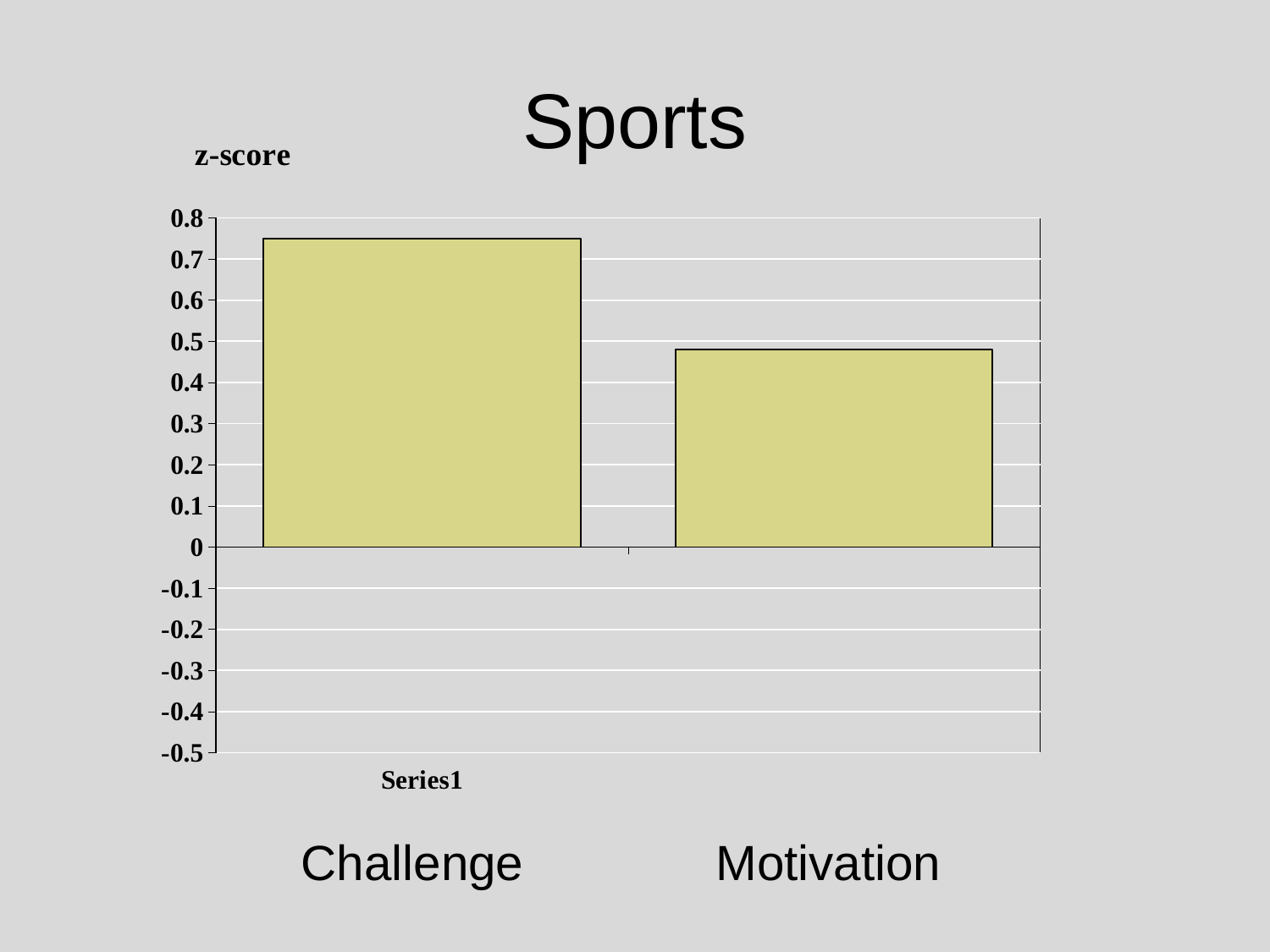

# Sports

### Chart

| Category | z-score |
|---|---|
|  | 0.75 |
|  | 0.48 |
Challenge              Motivation